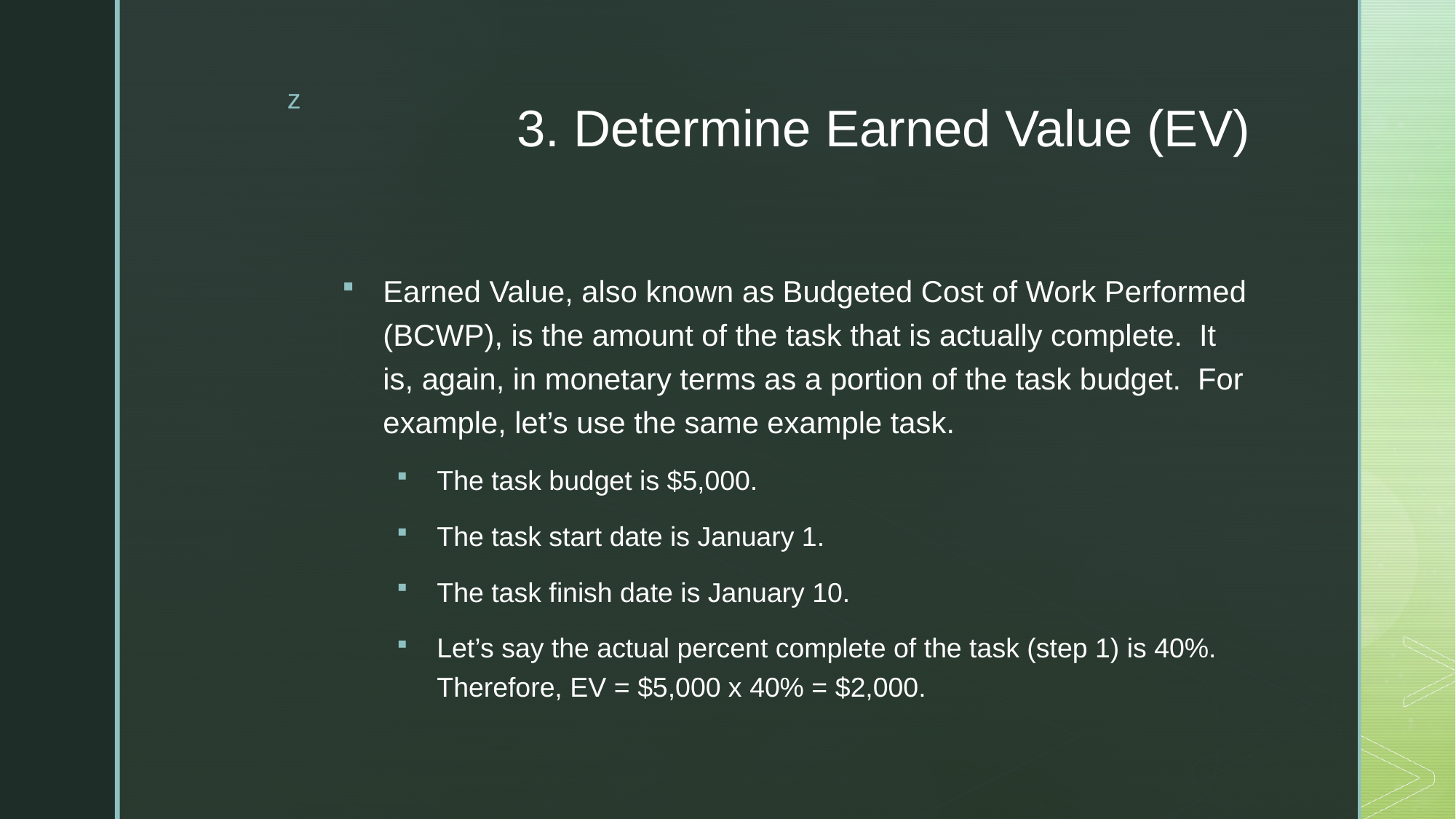

# 3. Determine Earned Value (EV)
Earned Value, also known as Budgeted Cost of Work Performed (BCWP), is the amount of the task that is actually complete.  It is, again, in monetary terms as a portion of the task budget.  For example, let’s use the same example task.
The task budget is $5,000.
The task start date is January 1.
The task finish date is January 10.
Let’s say the actual percent complete of the task (step 1) is 40%. Therefore, EV = $5,000 x 40% = $2,000.